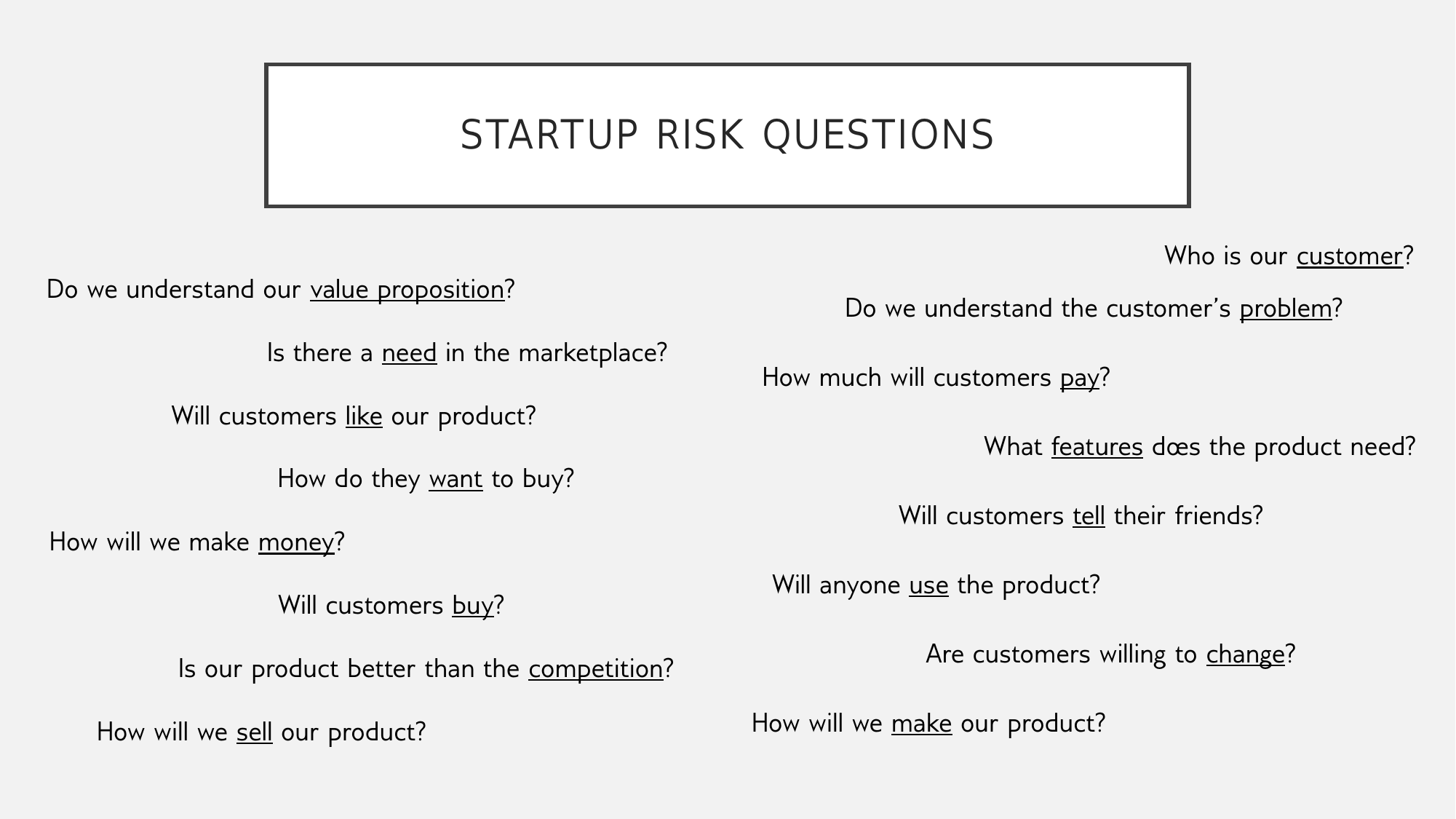

# Startup Risk Questions
Who is our customer?
Do we understand our value proposition?
Do we understand the customer’s problem?
Is there a need in the marketplace?
How much will customers pay?
Will customers like our product?
What features does the product need?
How do they want to buy?
Will customers tell their friends?
How will we make money?
Will anyone use the product?
Will customers buy?
Are customers willing to change?
Is our product better than the competition?
How will we make our product?
How will we sell our product?